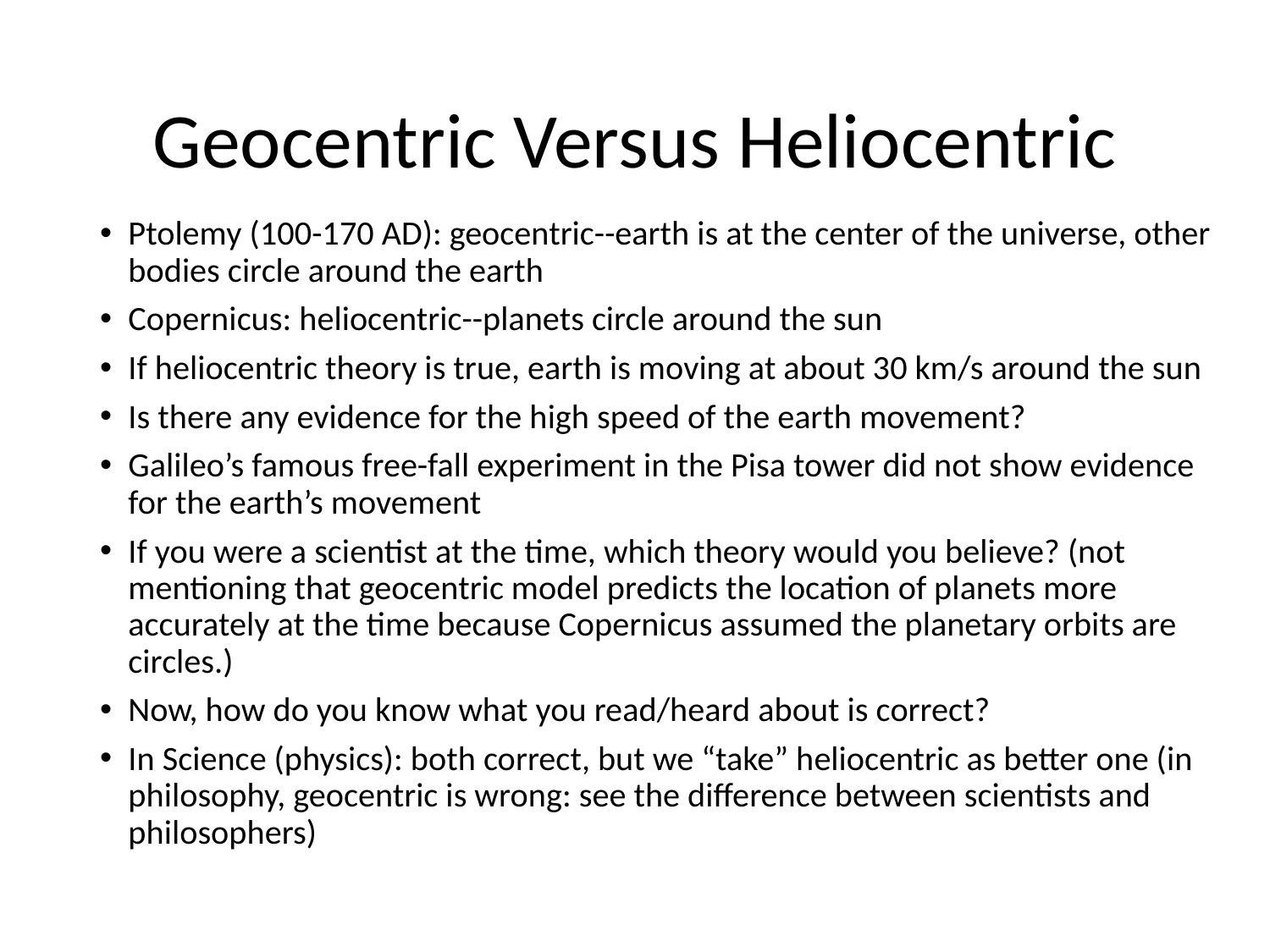

# Geocentric Versus Heliocentric
Ptolemy (100-170 AD): geocentric--earth is at the center of the universe, other bodies circle around the earth
Copernicus: heliocentric--planets circle around the sun
If heliocentric theory is true, earth is moving at about 30 km/s around the sun
Is there any evidence for the high speed of the earth movement?
Galileo’s famous free-fall experiment in the Pisa tower did not show evidence for the earth’s movement
If you were a scientist at the time, which theory would you believe? (not mentioning that geocentric model predicts the location of planets more accurately at the time because Copernicus assumed the planetary orbits are circles.)
Now, how do you know what you read/heard about is correct?
In Science (physics): both correct, but we “take” heliocentric as better one (in philosophy, geocentric is wrong: see the difference between scientists and philosophers)